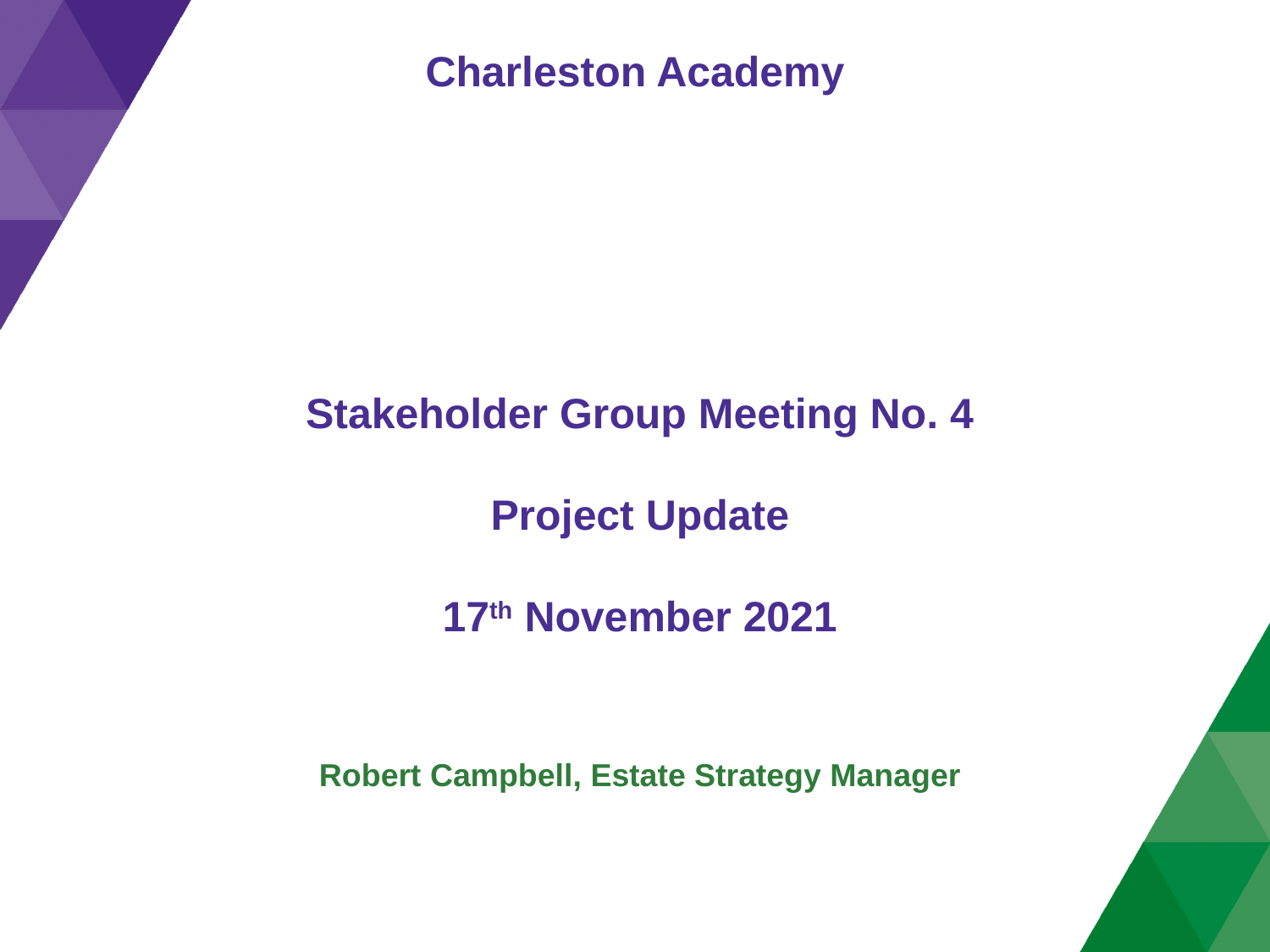

# Charleston Academy

Stakeholder Group Meeting No. 4

Project Update

17th November 2021

Robert Campbell, Estate Strategy Manager